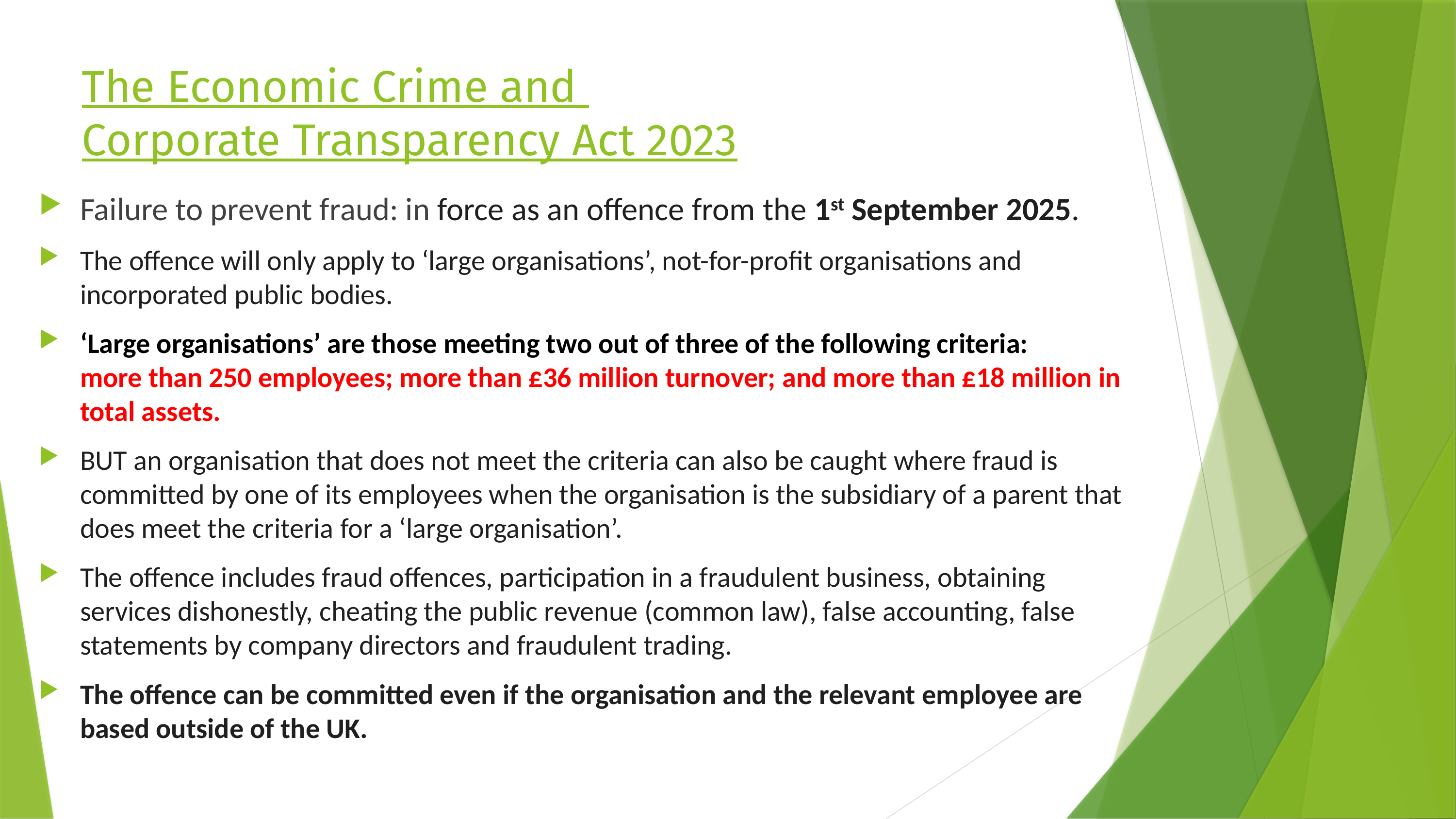

# The Economic Crime and Corporate Transparency Act 2023
Failure to prevent fraud: in force as an offence from the 1st September 2025.
The offence will only apply to ‘large organisations’, not-for-profit organisations and incorporated public bodies.
‘Large organisations’ are those meeting two out of three of the following criteria:        more than 250 employees; more than £36 million turnover; and more than £18 million in total assets.
BUT an organisation that does not meet the criteria can also be caught where fraud is committed by one of its employees when the organisation is the subsidiary of a parent that does meet the criteria for a ‘large organisation’.
The offence includes fraud offences, participation in a fraudulent business, obtaining services dishonestly, cheating the public revenue (common law), false accounting, false statements by company directors and fraudulent trading.
The offence can be committed even if the organisation and the relevant employee are based outside of the UK.